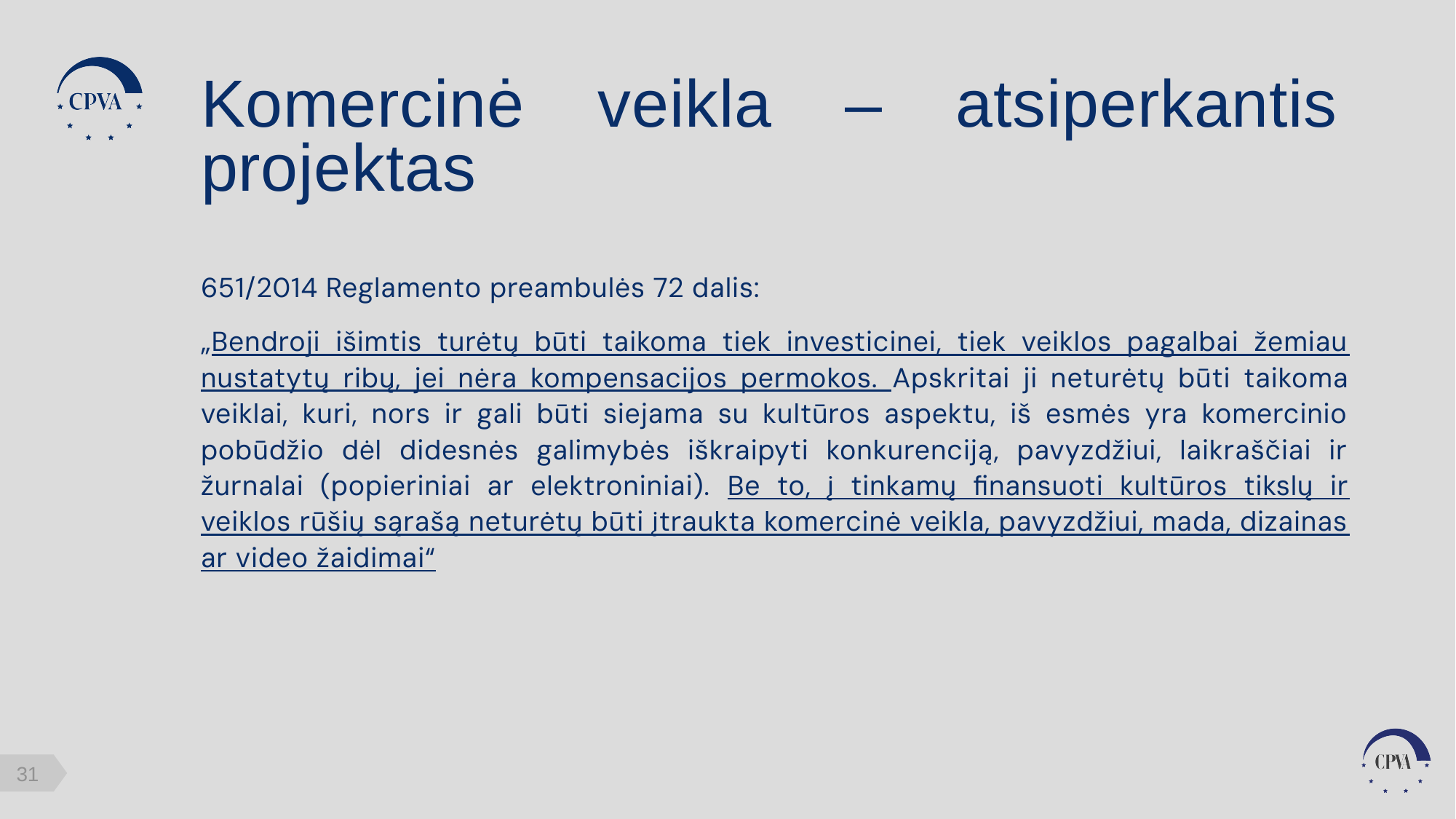

Komercinė veikla – atsiperkantis projektas
651/2014 Reglamento preambulės 72 dalis:
„Bendroji išimtis turėtų būti taikoma tiek investicinei, tiek veiklos pagalbai žemiau nustatytų ribų, jei nėra kompensacijos permokos. Apskritai ji neturėtų būti taikoma veiklai, kuri, nors ir gali būti siejama su kultūros aspektu, iš esmės yra komercinio pobūdžio dėl didesnės galimybės iškraipyti konkurenciją, pavyzdžiui, laikraščiai ir žurnalai (popieriniai ar elektroniniai). Be to, į tinkamų finansuoti kultūros tikslų ir veiklos rūšių sąrašą neturėtų būti įtraukta komercinė veikla, pavyzdžiui, mada, dizainas ar video žaidimai“